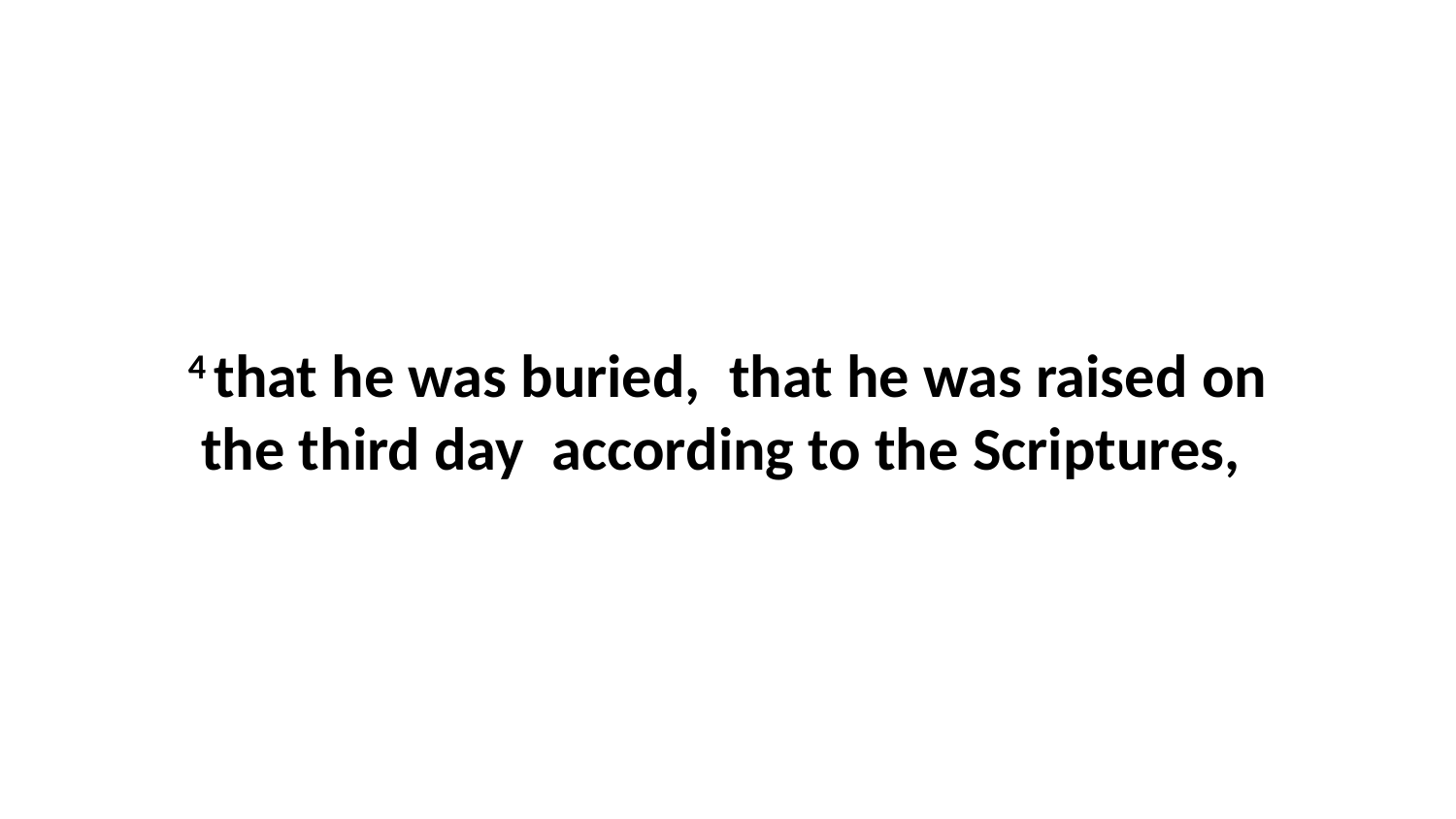

4 that he was buried,  that he was raised on the third day  according to the Scriptures,